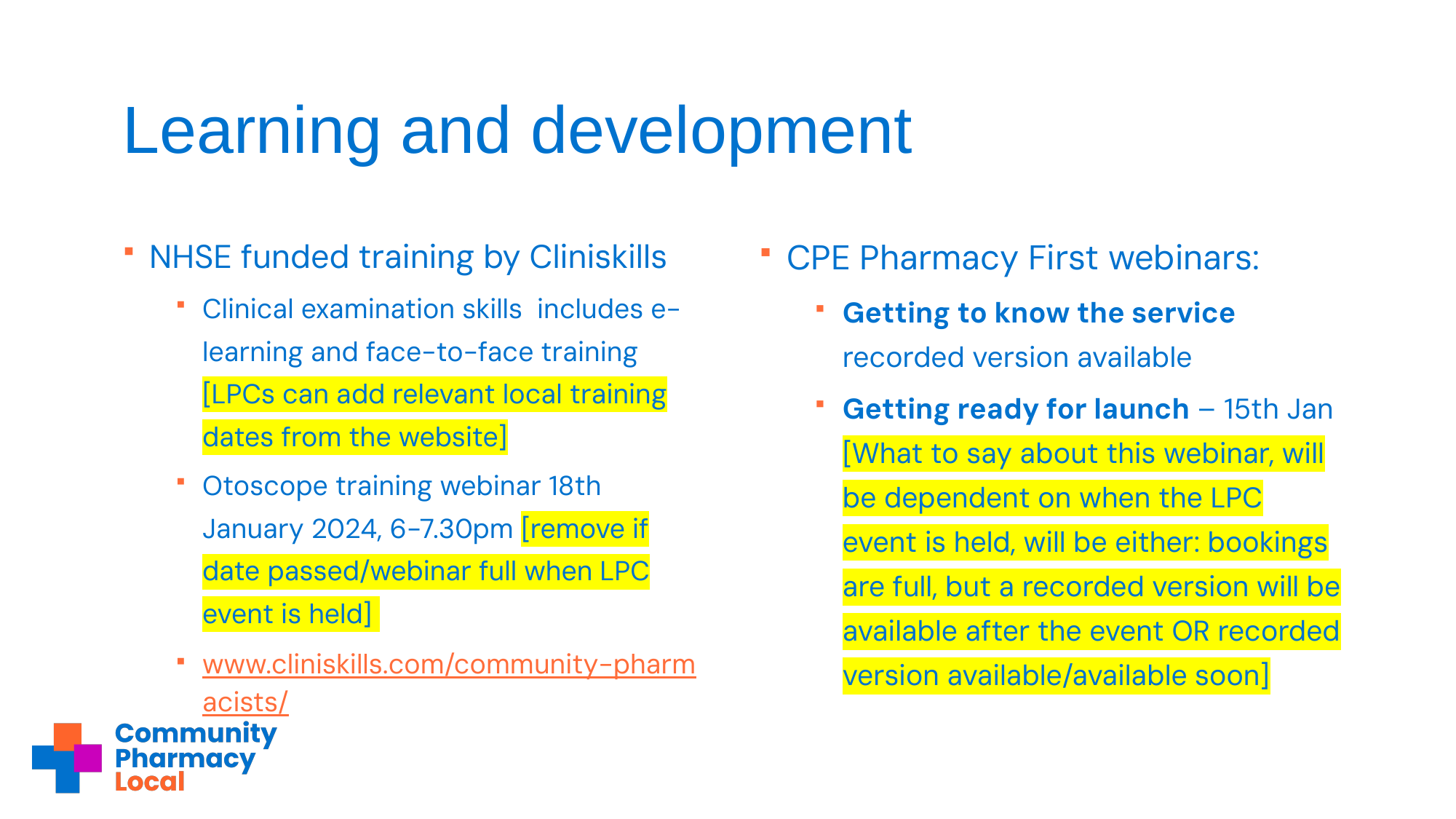

# Learning and development
NHSE funded training by Cliniskills
Clinical examination skills  includes e-learning and face-to-face training [LPCs can add relevant local training dates from the website]
Otoscope training webinar 18th January 2024, 6-7.30pm [remove if date passed/webinar full when LPC event is held]
www.cliniskills.com/community-pharmacists/
CPE Pharmacy First webinars:
Getting to know the service recorded version available
Getting ready for launch – 15th Jan [What to say about this webinar, will be dependent on when the LPC event is held, will be either: bookings are full, but a recorded version will be available after the event OR recorded version available/available soon]